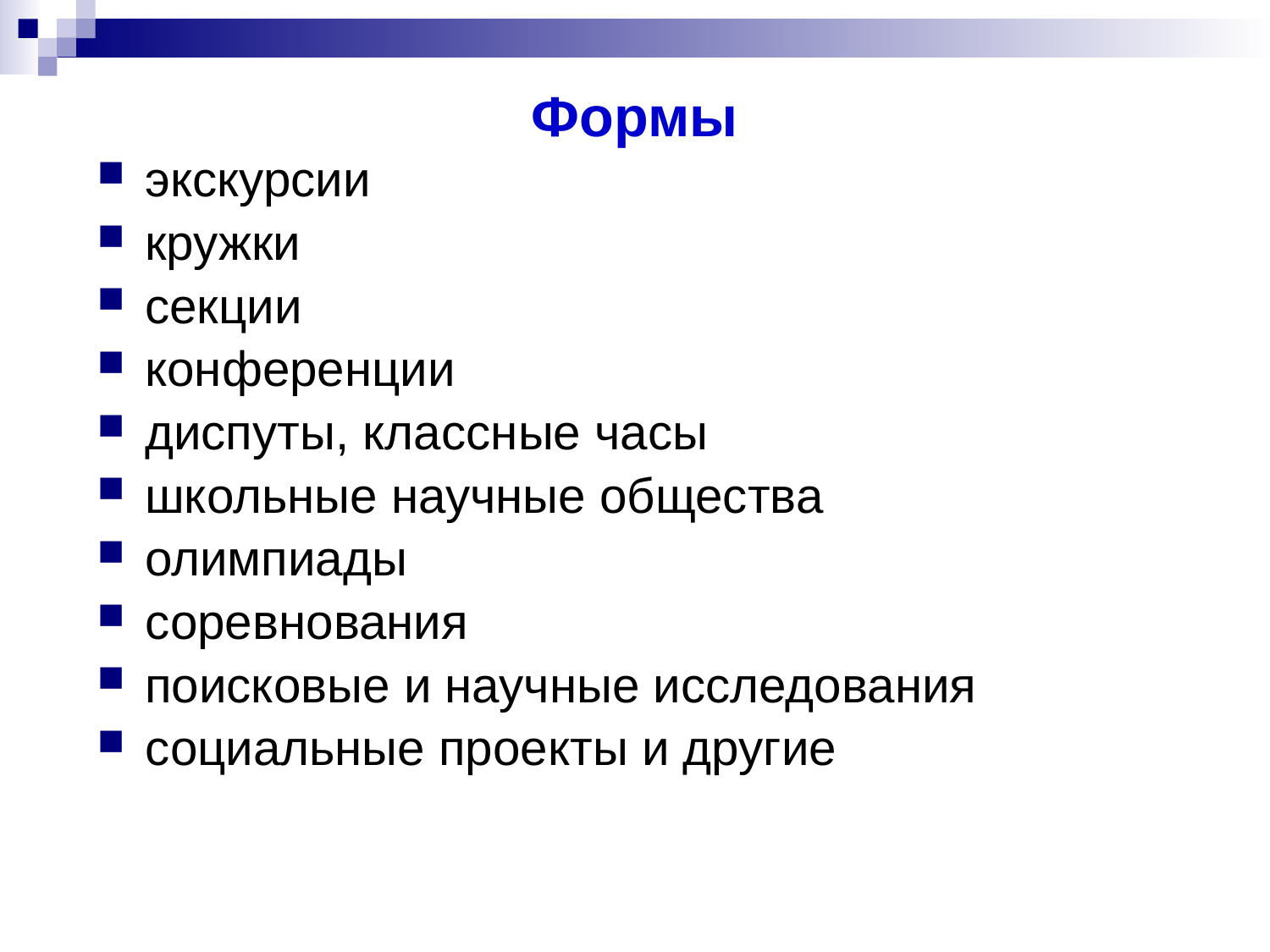

# Формы
экскурсии
кружки
секции
конференции
диспуты, классные часы
школьные научные общества
олимпиады
соревнования
поисковые и научные исследования
социальные проекты и другие